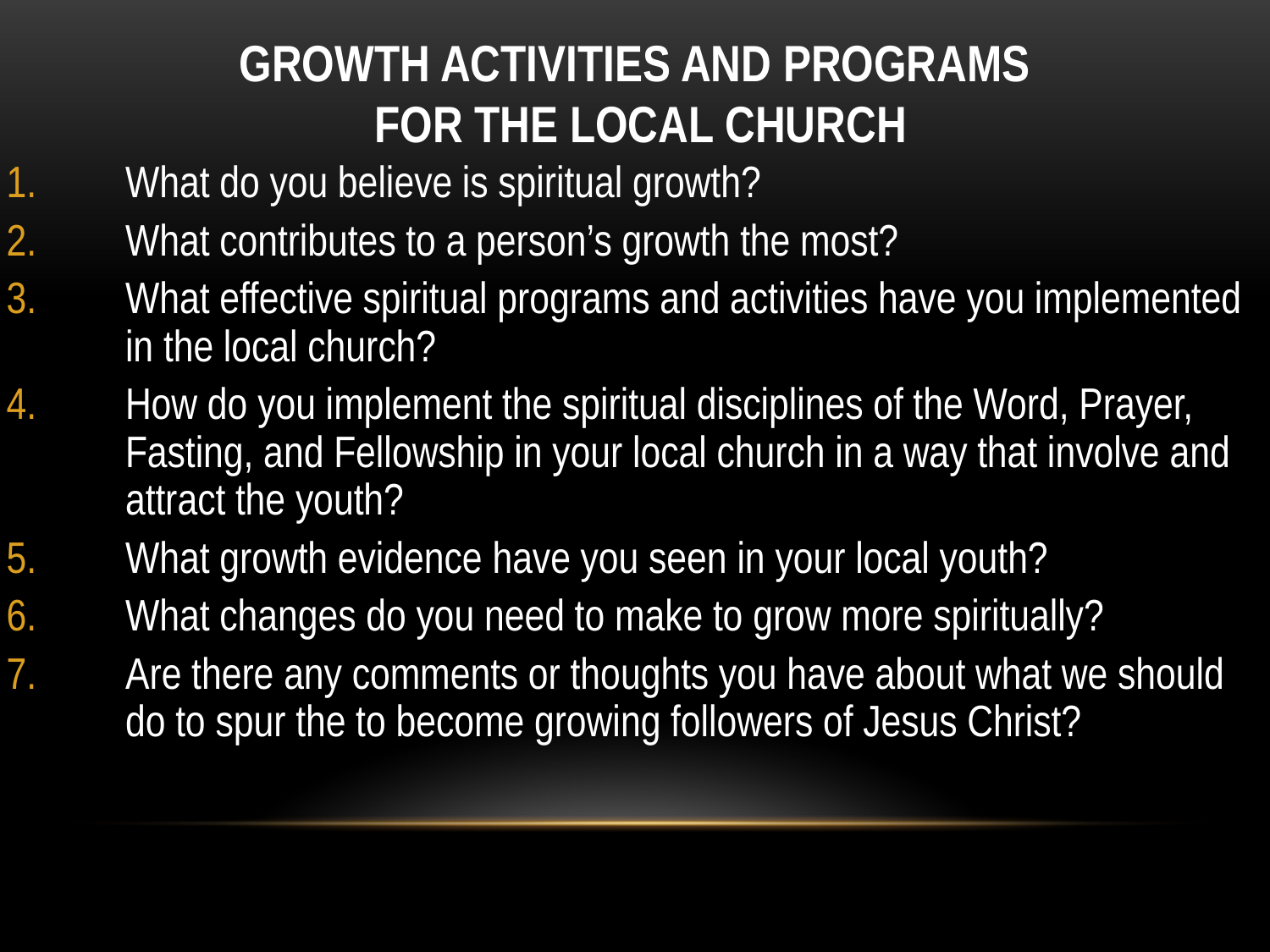

# GROWTH ACTIVITIES AND PROGRAMS FOR THE LOCAL CHURCH
What do you believe is spiritual growth?
What contributes to a person’s growth the most?
What effective spiritual programs and activities have you implemented in the local church?
How do you implement the spiritual disciplines of the Word, Prayer, Fasting, and Fellowship in your local church in a way that involve and attract the youth?
What growth evidence have you seen in your local youth?
What changes do you need to make to grow more spiritually?
Are there any comments or thoughts you have about what we should do to spur the to become growing followers of Jesus Christ?